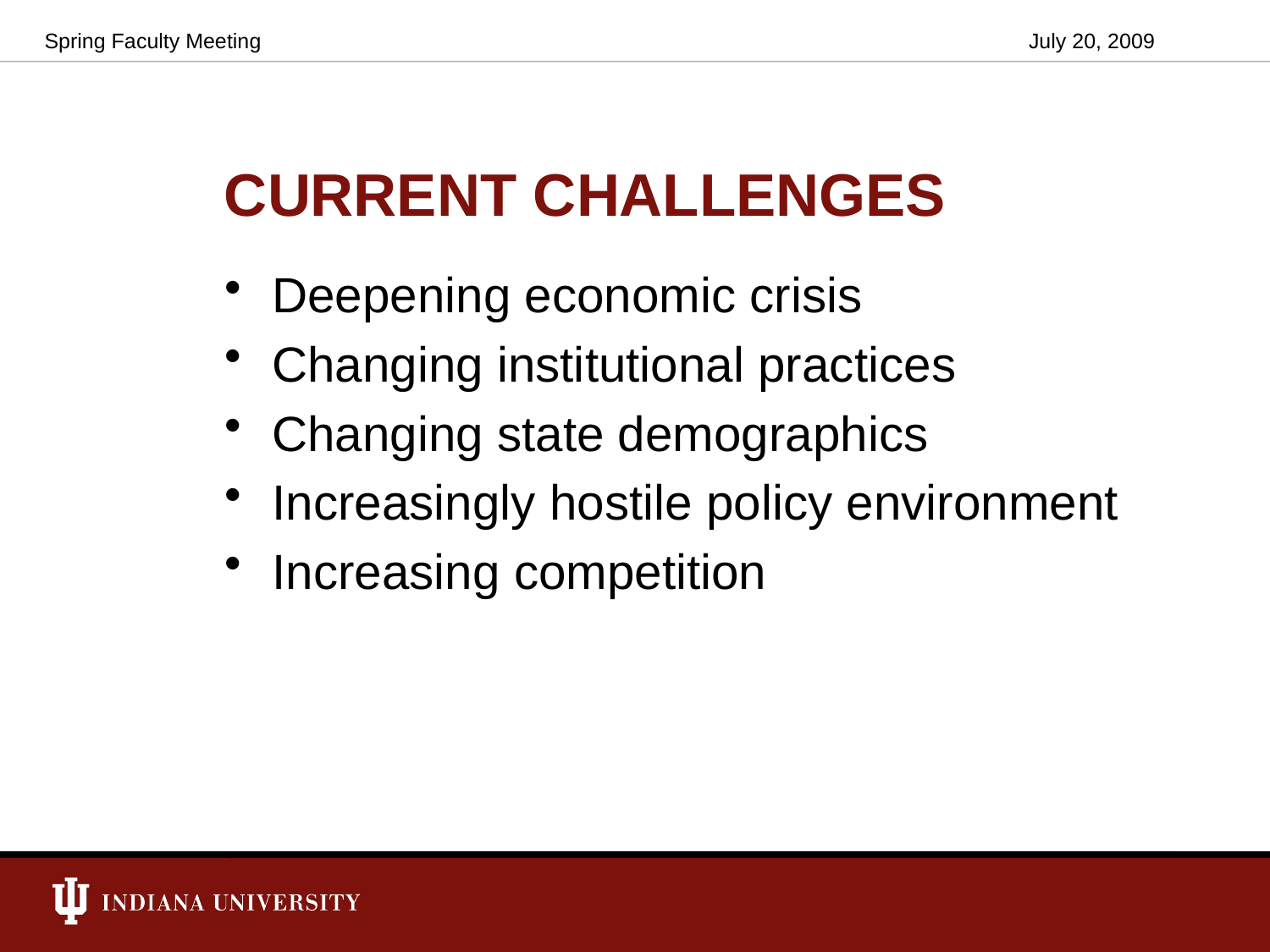

Spring Faculty Meeting
July 20, 2009
# CURRENT CHALLENGES
Deepening economic crisis
Changing institutional practices
Changing state demographics
Increasingly hostile policy environment
Increasing competition